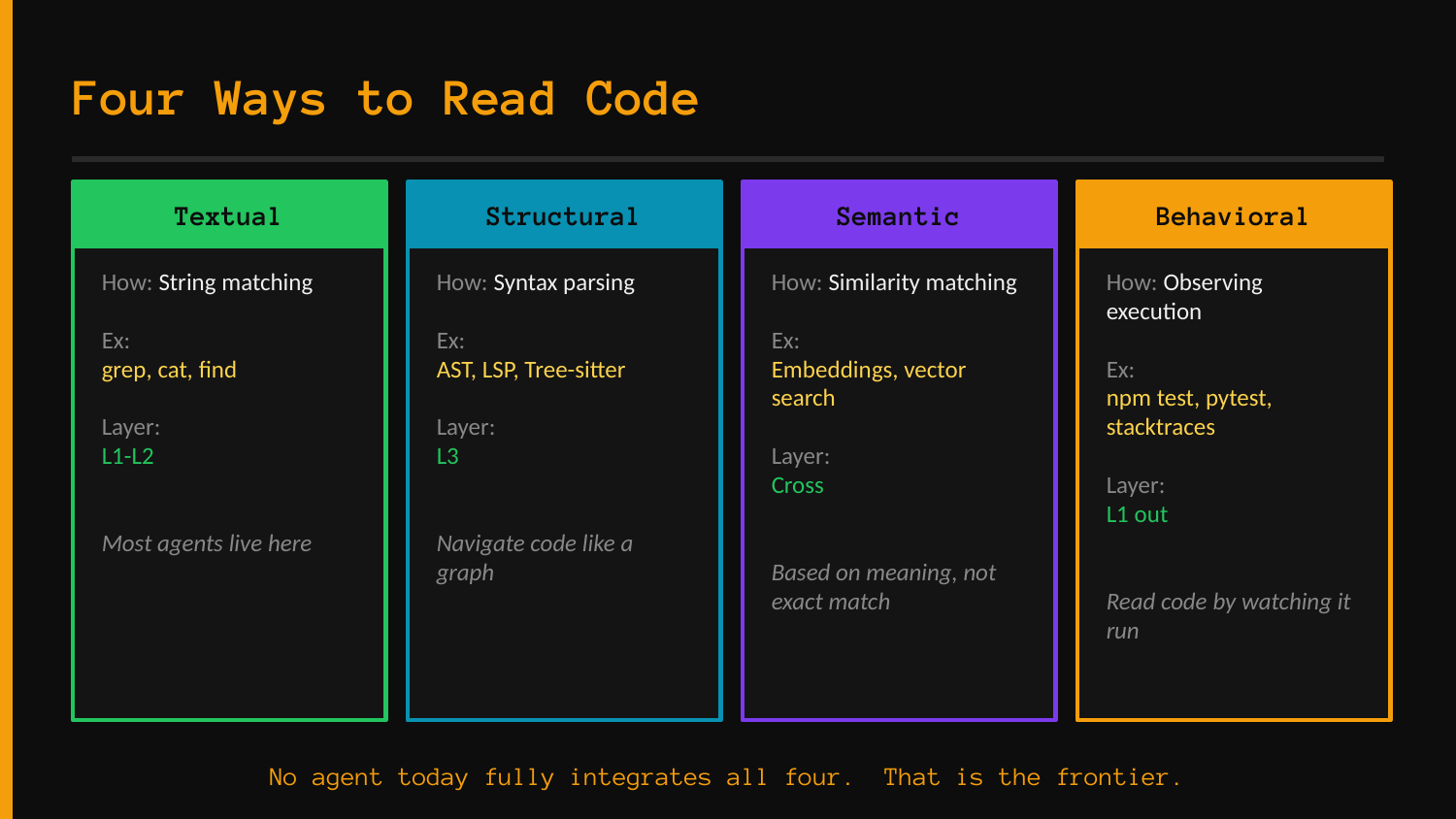

Four Ways to Read Code

Textual
Structural
Semantic
Behavioral
How: String matching

Ex:
grep, cat, find

Layer:
L1-L2

Most agents live here
How: Syntax parsing

Ex:
AST, LSP, Tree-sitter

Layer:
L3

Navigate code like a graph
How: Similarity matching

Ex:
Embeddings, vector search

Layer:
Cross

Based on meaning, not exact match
How: Observing execution

Ex:
npm test, pytest, stacktraces

Layer:
L1 out

Read code by watching it run
No agent today fully integrates all four.  That is the frontier.